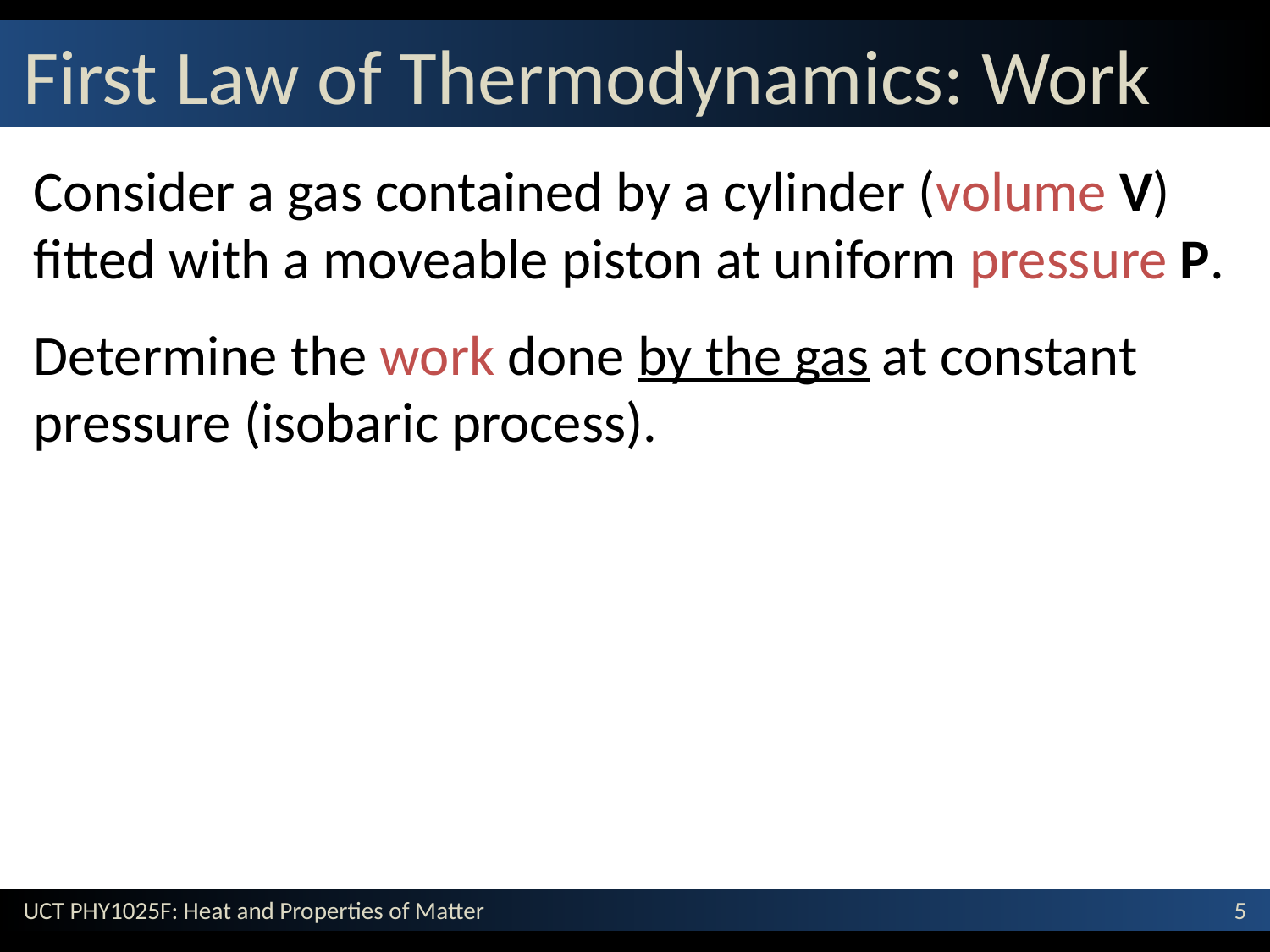

# First Law of Thermodynamics: Work
Consider a gas contained by a cylinder (volume V) fitted with a moveable piston at uniform pressure P.
Determine the work done by the gas at constant pressure (isobaric process).